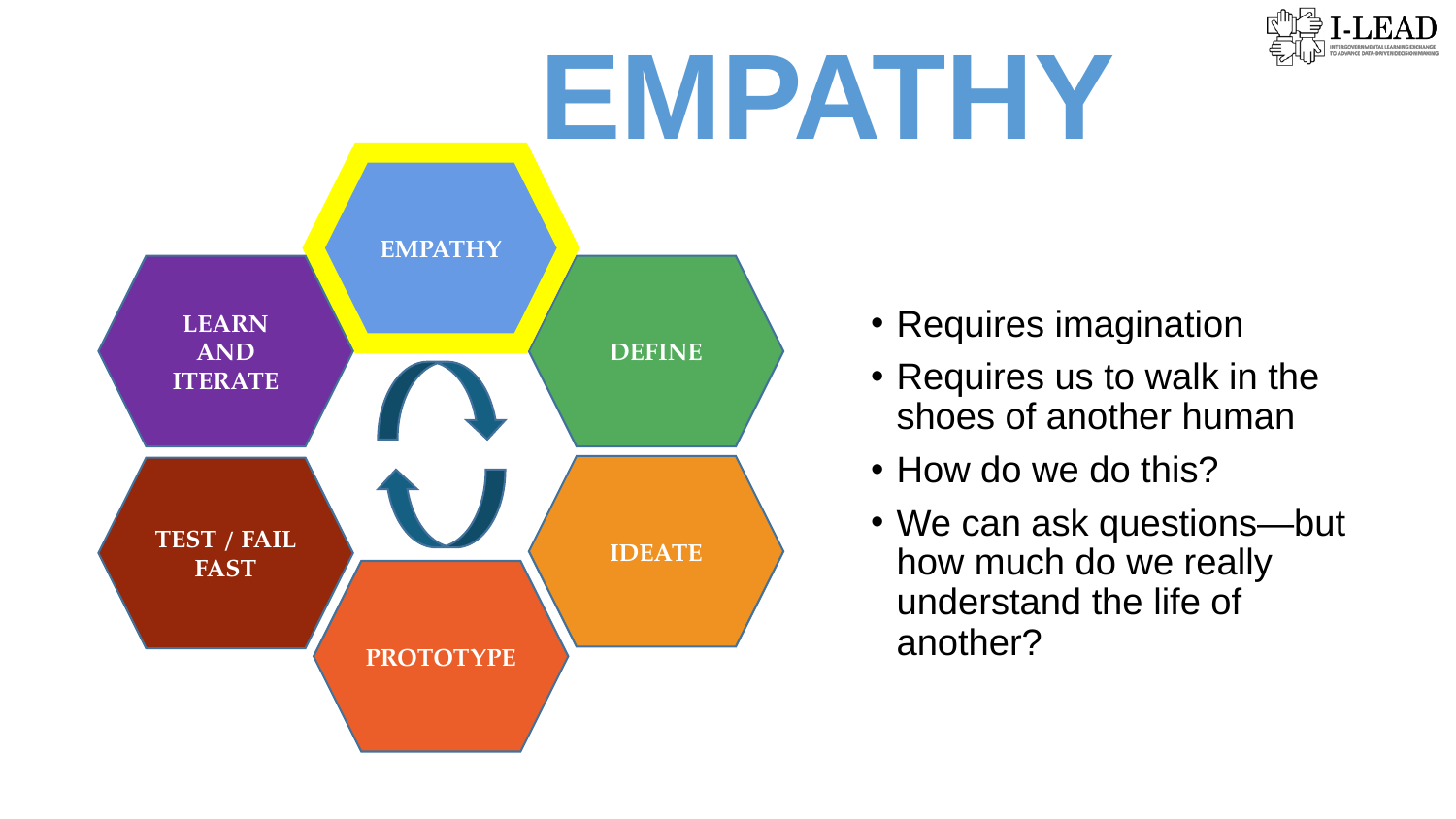

EMPATHY
EMPATHY

Requires imagination
Requires us to walk in the shoes of another human
How do we do this?
We can ask questions—but how much do we really understand the life of another?

LEARN
AND
ITERATE
DEFINE

IDEATE
TEST / FAIL
FAST

PROTOTYPE